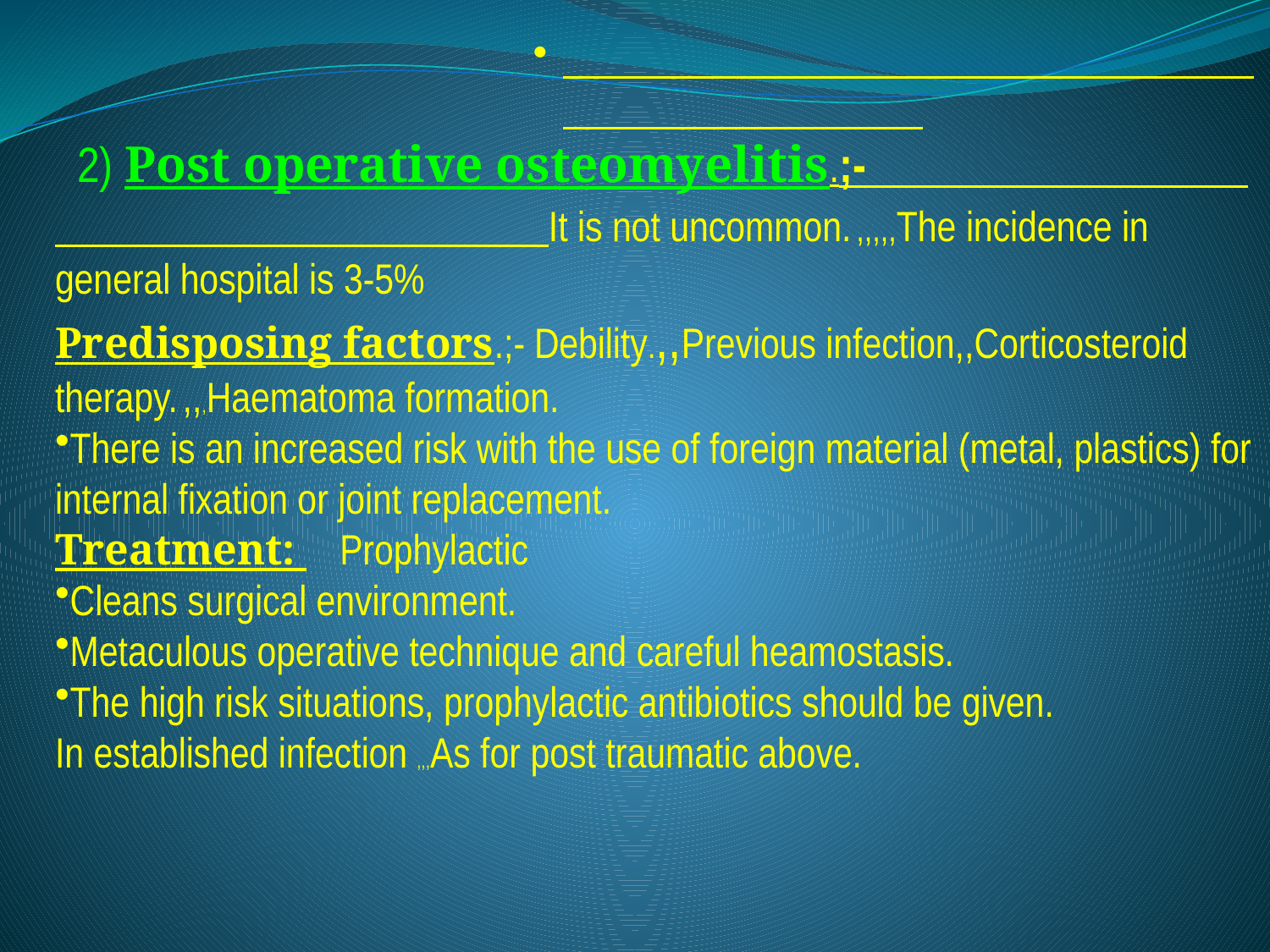

2) Post operative osteomyelitis.;-                                                                               It is not uncommon. ,,,,,The incidence in general hospital is 3-5%
Predisposing factors.;-  Debility.,,Previous infection,,Corticosteroid therapy. ,,,Haematoma formation.
There is an increased risk with the use of foreign material (metal, plastics) for internal fixation or joint replacement.
Treatment:    Prophylactic
Cleans surgical environment.
Metaculous operative technique and careful heamostasis.
The high risk situations, prophylactic antibiotics should be given.
In established infection  ,,,As for post traumatic above.